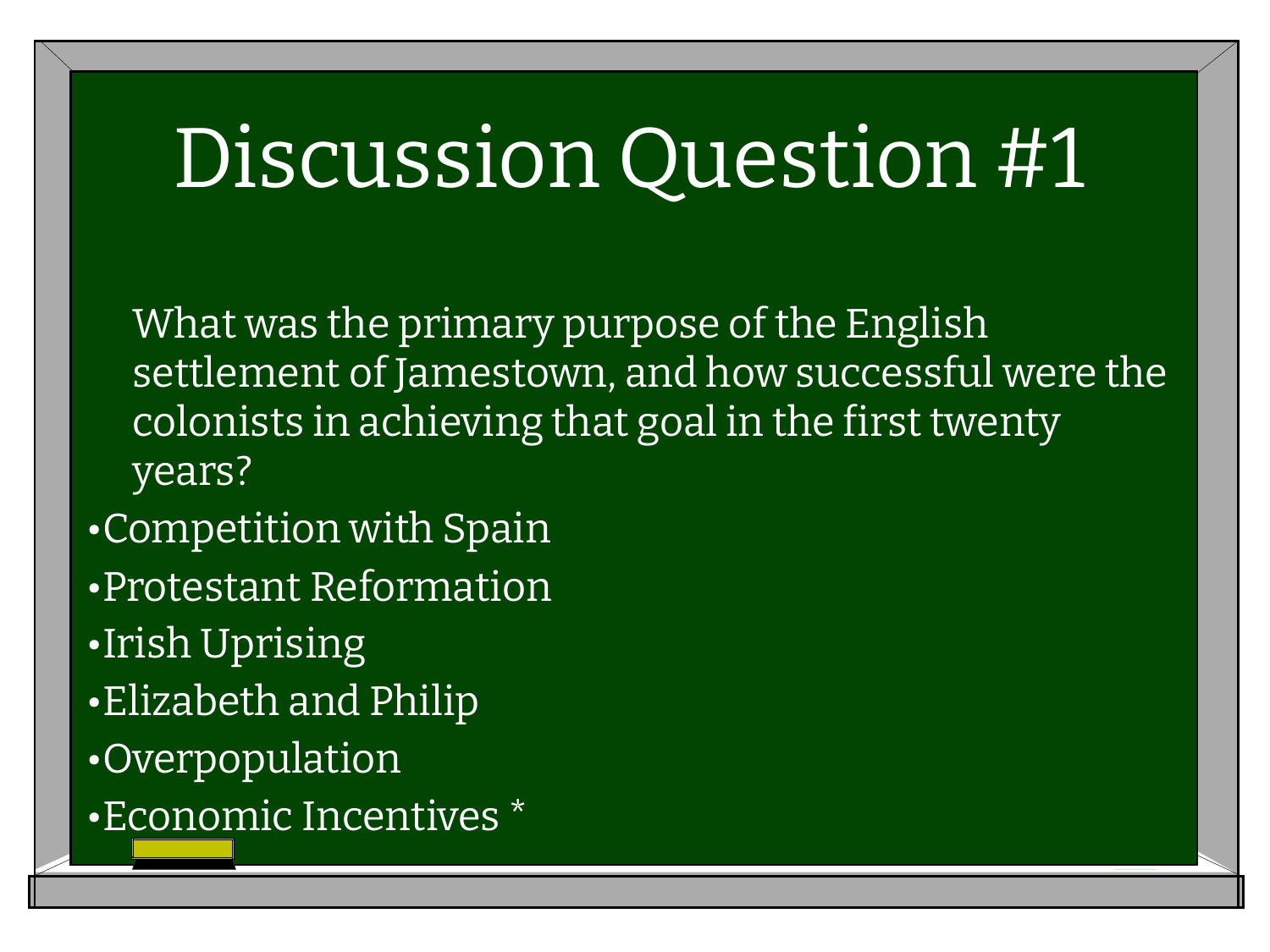

# Discussion Question #1

	What was the primary purpose of the English settlement of Jamestown, and how successful were the colonists in achieving that goal in the first twenty years?
•Competition with Spain
•Protestant Reformation
•Irish Uprising
•Elizabeth and Philip
•Overpopulation
•Economic Incentives *